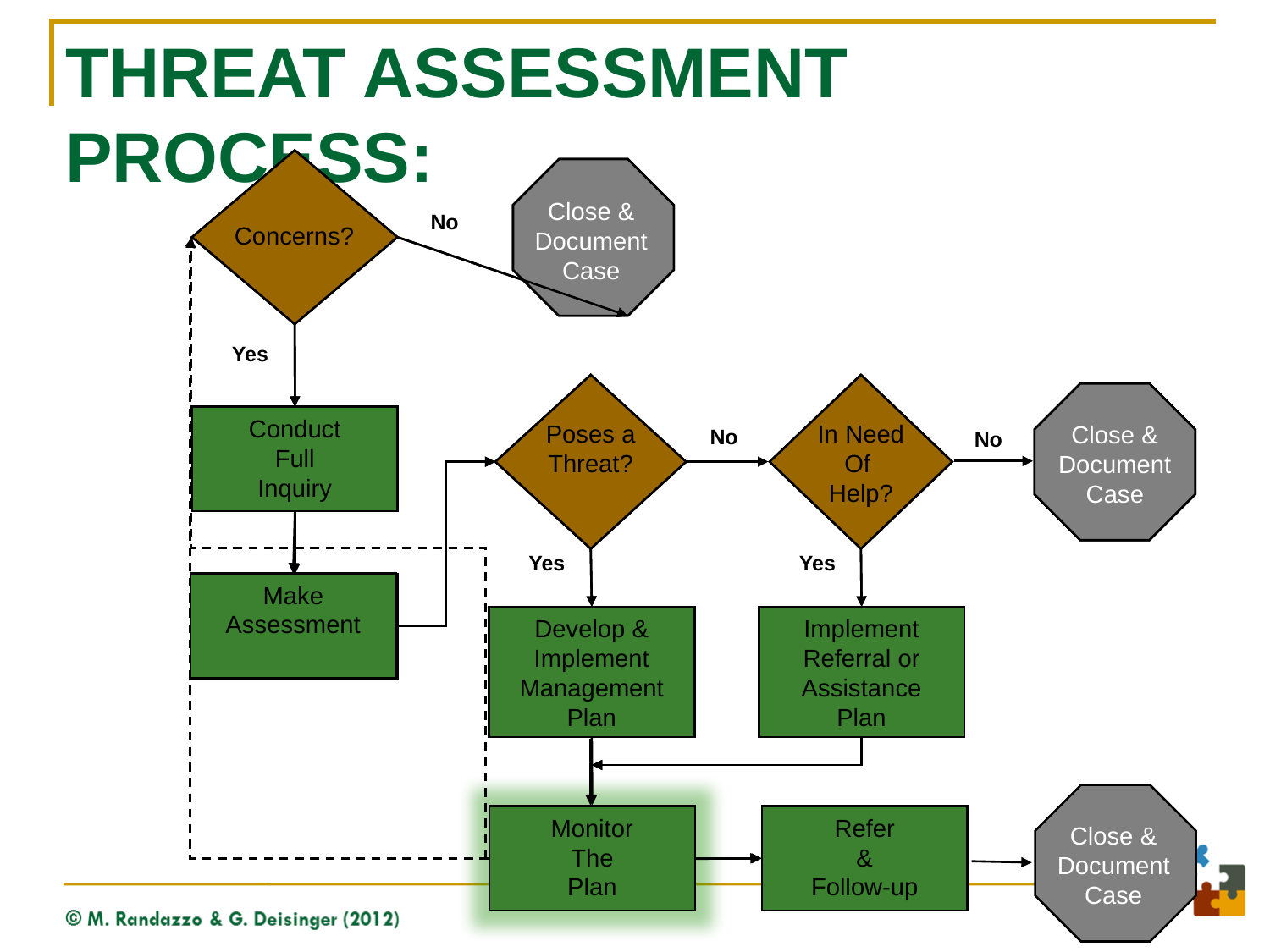

Threat Assessment Process:

Close &
Document
Case
Close &
Document
Case
No
Concerns?
Concerns?
Yes
Poses a
Threat?
Poses a
Threat?
In Need
Of
Help?
In Need
Of
Help?

Conduct
Full
Inquiry
Conduct
Full
Inquiry
Close &
Document
Case
Close &
Document
Case
No
No
Yes
Yes
Make
Assessment
Make
Assessment
Develop &
Implement
Management
Plan
Develop &
Implement
Management
Plan
Implement
Referral or
Assistance
Plan
Implement
Referral or
Assistance
Plan

Monitor
The
Plan
Refer
&
Follow-up
Close &
Document
Case